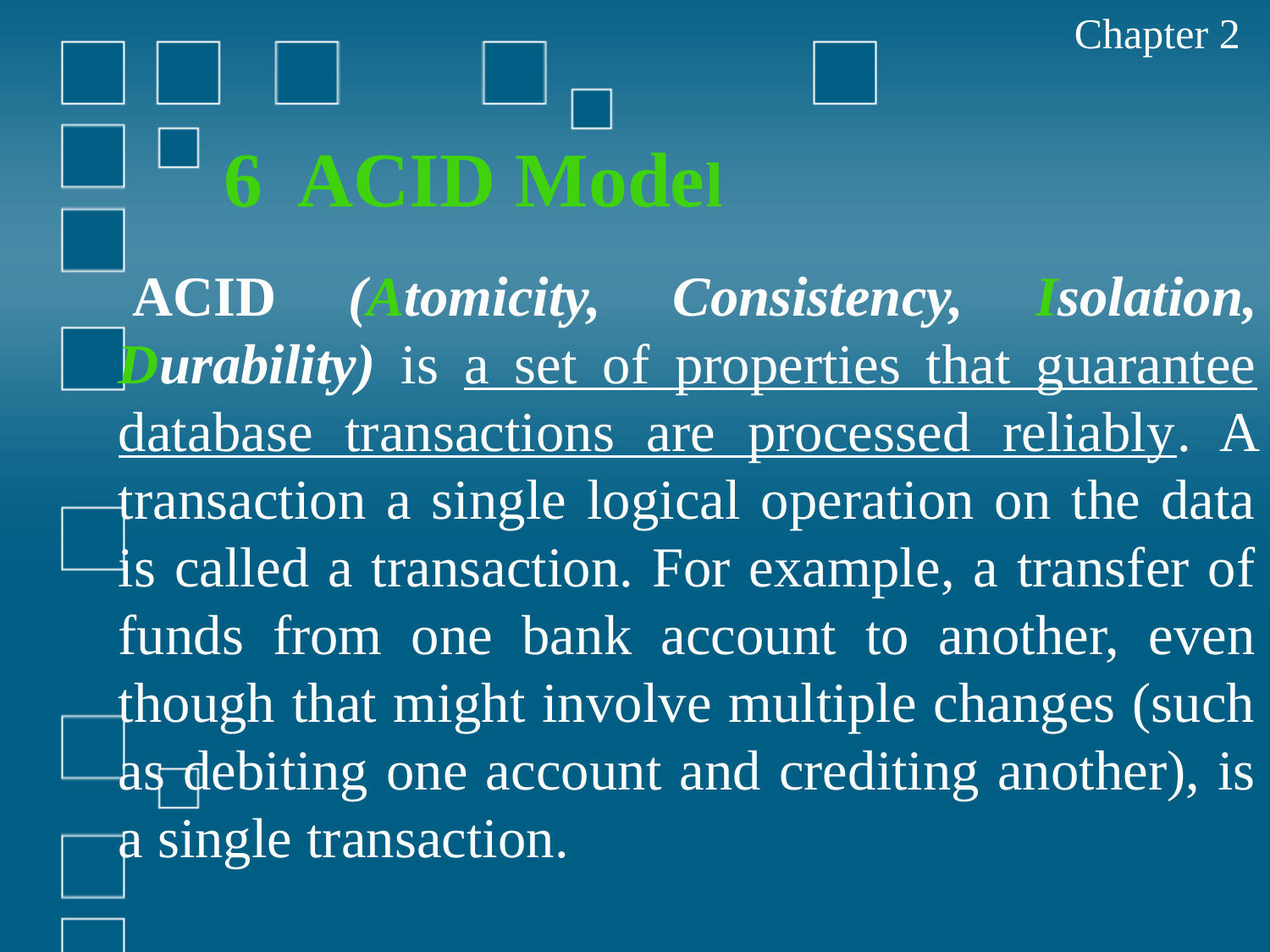

Chapter 2
6  ACID Model
 ACID (Atomicity, Consistency, Isolation, Durability) is a set of properties that guarantee database transactions are processed reliably. A transaction a single logical operation on the data is called a transaction. For example, a transfer of funds from one bank account to another, even though that might involve multiple changes (such as debiting one account and crediting another), is a single transaction.